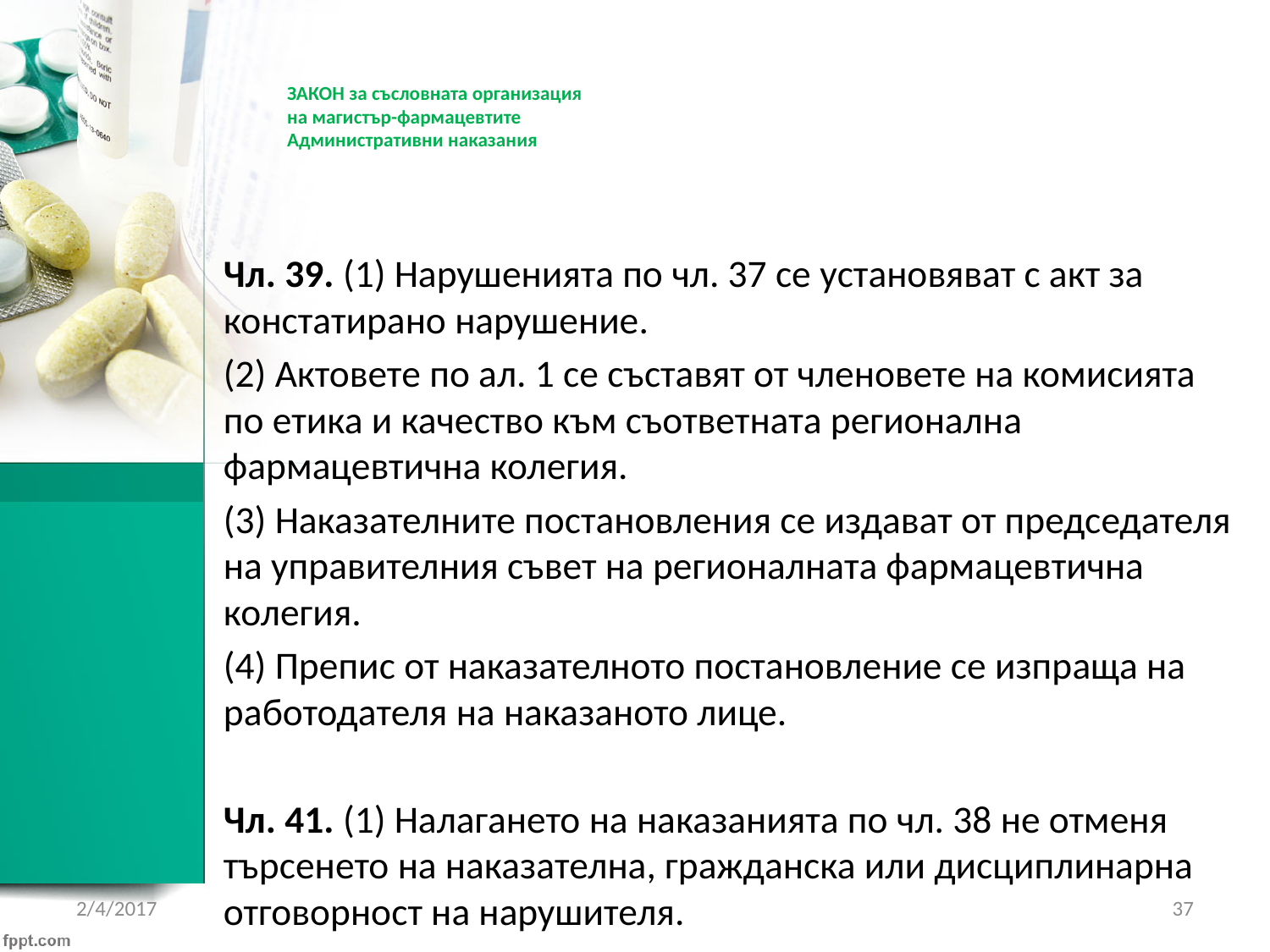

# ЗАКОН за съсловната организация на магистър-фармацевтите Административни наказания
Чл. 39. (1) Нарушенията по чл. 37 се установяват с акт за констатирано нарушение.
(2) Актовете по ал. 1 се съставят от членовете на комисията по етика и качество към съответната регионална фармацевтична колегия.
(3) Наказателните постановления се издават от председателя на управителния съвет на регионалната фармацевтична колегия.
(4) Препис от наказателното постановление се изпраща на работодателя на наказаното лице.

Чл. 41. (1) Налагането на наказанията по чл. 38 не отменя търсенето на наказателна, гражданска или дисциплинарна отговорност на нарушителя.
2/4/2017
37